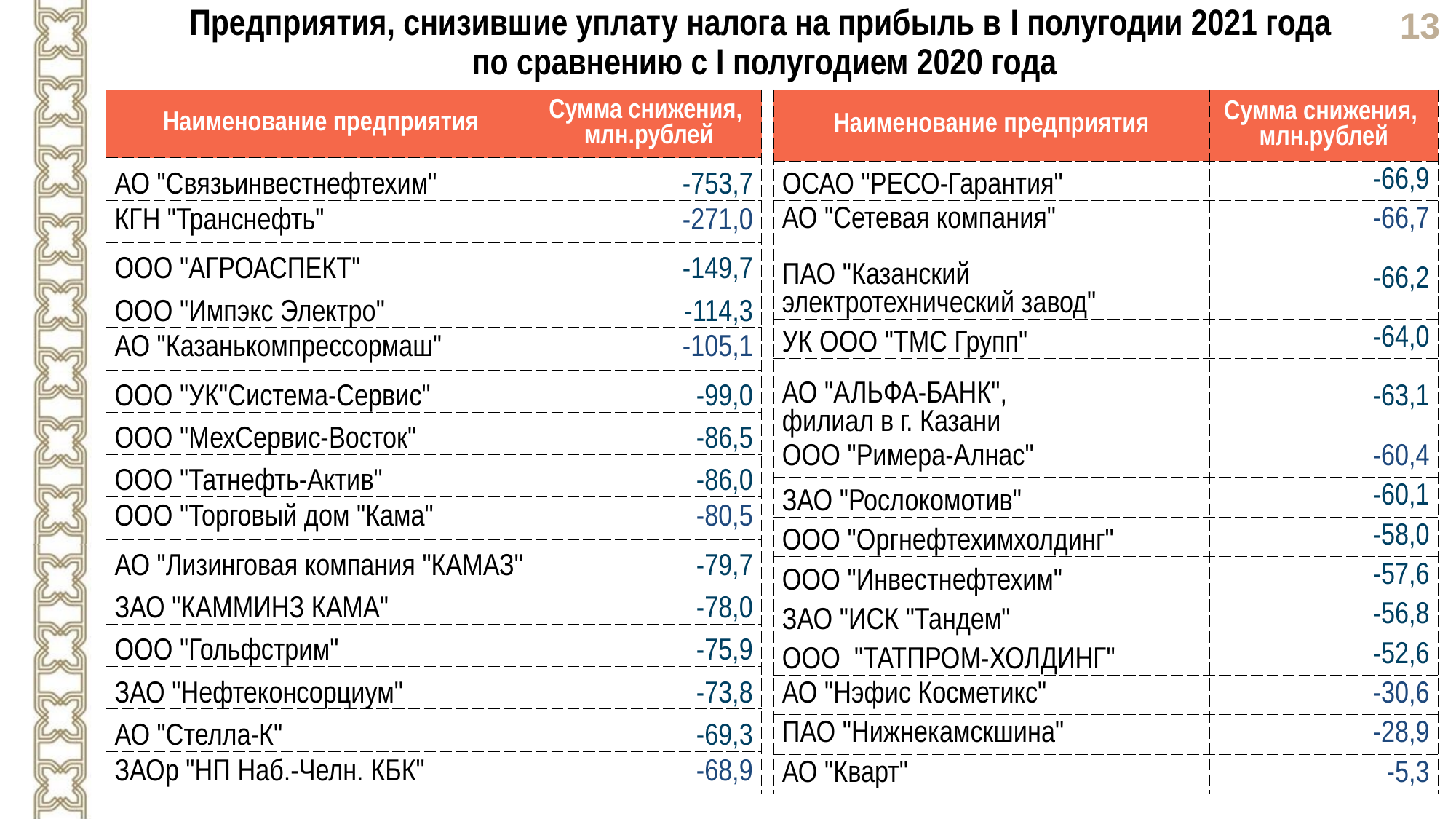

Предприятия, снизившие уплату налога на прибыль в I полугодии 2021 года
по сравнению с I полугодием 2020 года
| Наименование предприятия | Сумма снижения, млн.рублей |
| --- | --- |
| АО "Связьинвестнефтехим" | -753,7 |
| КГН "Транснефть" | -271,0 |
| ООО "АГРОАСПЕКТ" | -149,7 |
| ООО "Импэкс Электро" | -114,3 |
| АО "Казанькомпрессормаш" | -105,1 |
| ООО "УК"Система-Сервис" | -99,0 |
| ООО "МехСервис-Восток" | -86,5 |
| ООО "Татнефть-Актив" | -86,0 |
| ООО "Торговый дом "Кама" | -80,5 |
| АО "Лизинговая компания "КАМАЗ" | -79,7 |
| ЗАО "КАММИНЗ КАМА" | -78,0 |
| ООО "Гольфстрим" | -75,9 |
| ЗАО "Нефтеконсорциум" | -73,8 |
| АО "Стелла-К" | -69,3 |
| ЗАОр "НП Наб.-Челн. КБК" | -68,9 |
| Наименование предприятия | Сумма снижения, млн.рублей |
| --- | --- |
| ОСАО "РЕСО-Гарантия" | -66,9 |
| АО "Сетевая компания" | -66,7 |
| ПАО "Казанский электротехнический завод" | -66,2 |
| УК ООО "ТМС Групп" | -64,0 |
| АО "АЛЬФА-БАНК", филиал в г. Казани | -63,1 |
| ООО "Римера-Алнас" | -60,4 |
| ЗАО "Рослокомотив" | -60,1 |
| ООО "Оргнефтехимхолдинг" | -58,0 |
| ООО "Инвестнефтехим" | -57,6 |
| ЗАО "ИСК "Тандем" | -56,8 |
| ООО "ТАТПРОМ-ХОЛДИНГ" | -52,6 |
| АО "Нэфис Косметикс" | -30,6 |
| ПАО "Нижнекамскшина" | -28,9 |
| АО "Кварт" | -5,3 |